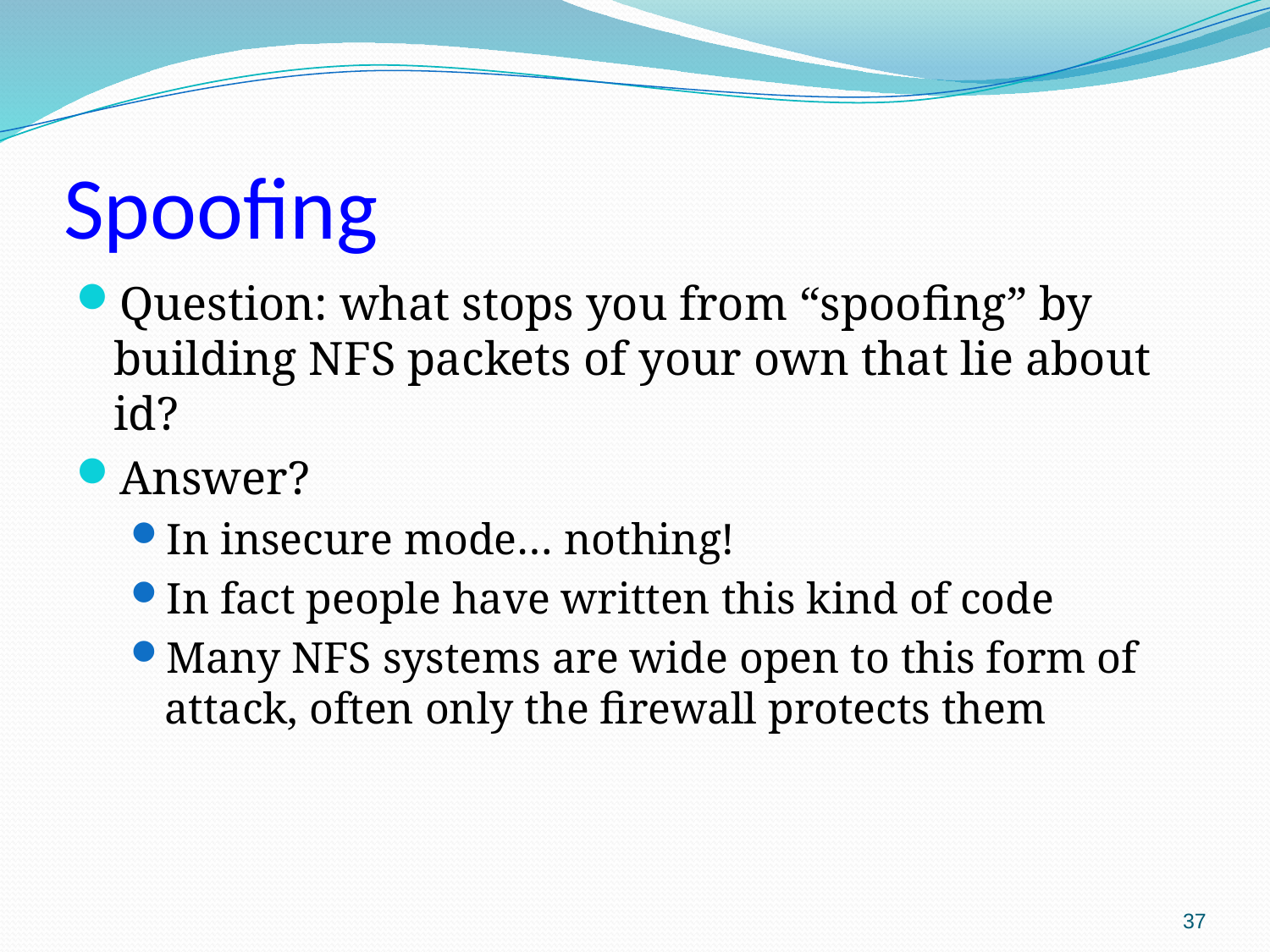

# Spoofing
Question: what stops you from “spoofing” by building NFS packets of your own that lie about id?
Answer?
In insecure mode… nothing!
In fact people have written this kind of code
Many NFS systems are wide open to this form of attack, often only the firewall protects them
37